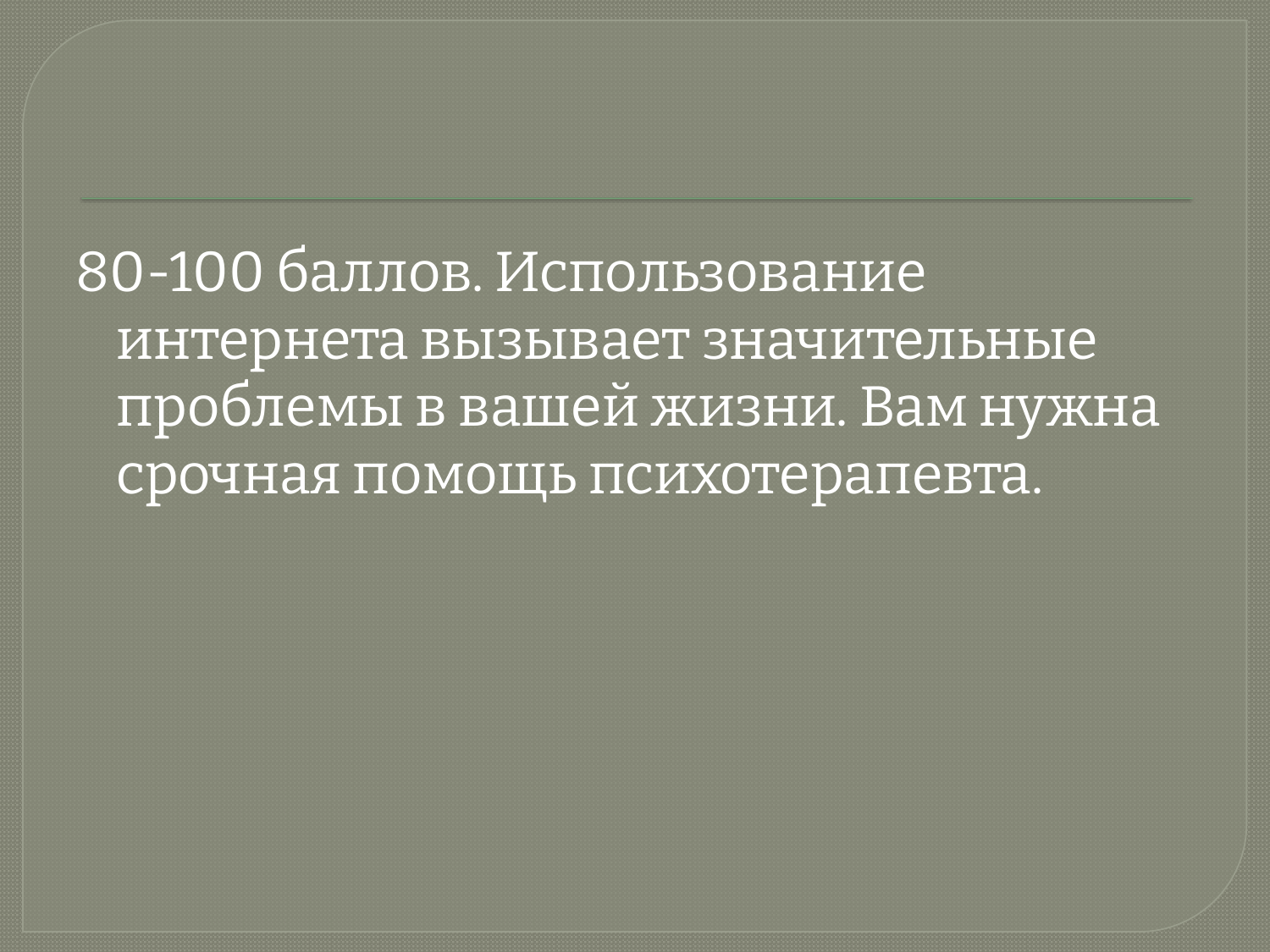

#
80-100 баллов. Использование интернета вызывает значительные проблемы в вашей жизни. Вам нужна срочная помощь психотерапевта.